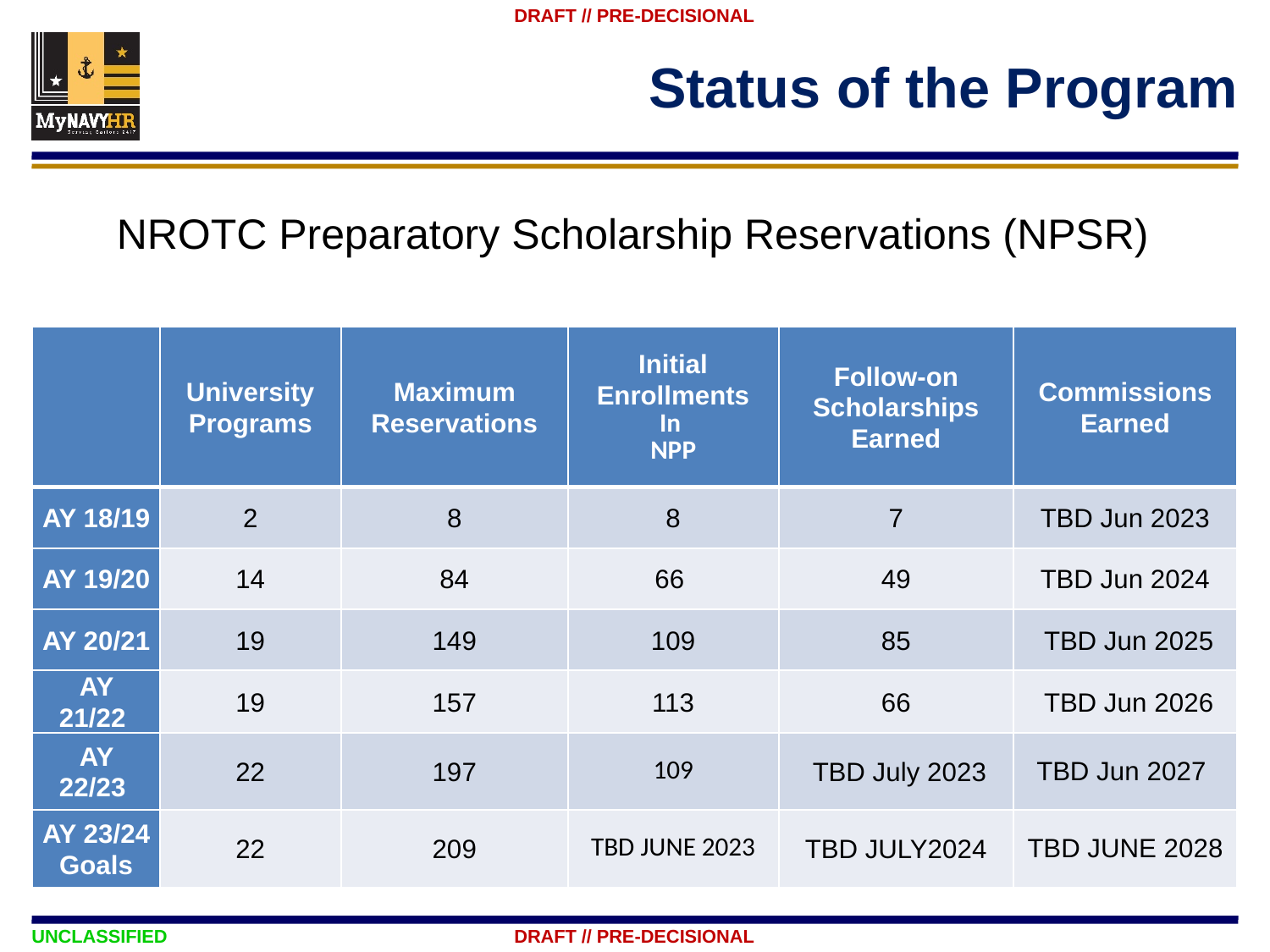

# Status of the Program
NROTC Preparatory Scholarship Reservations (NPSR)
|  | University Programs | Maximum Reservations | Initial Enrollments In NPP | Follow-on Scholarships Earned | Commissions Earned |
| --- | --- | --- | --- | --- | --- |
| AY 18/19 | 2 | 8 | 8 | 7 | TBD Jun 2023 |
| AY 19/20 | 14 | 84 | 66 | 49 | TBD Jun 2024 |
| AY 20/21 | 19 | 149 | 109 | 85 | TBD Jun 2025 |
| AY 21/22 | 19 | 157 | 113 | 66 | TBD Jun 2026 |
| AY 22/23 | 22 | 197 | 109 | TBD July 2023 | TBD Jun 2027 |
| AY 23/24 Goals | 22 | 209 | TBD JUNE 2023 | TBD JULY2024 | TBD JUNE 2028 |